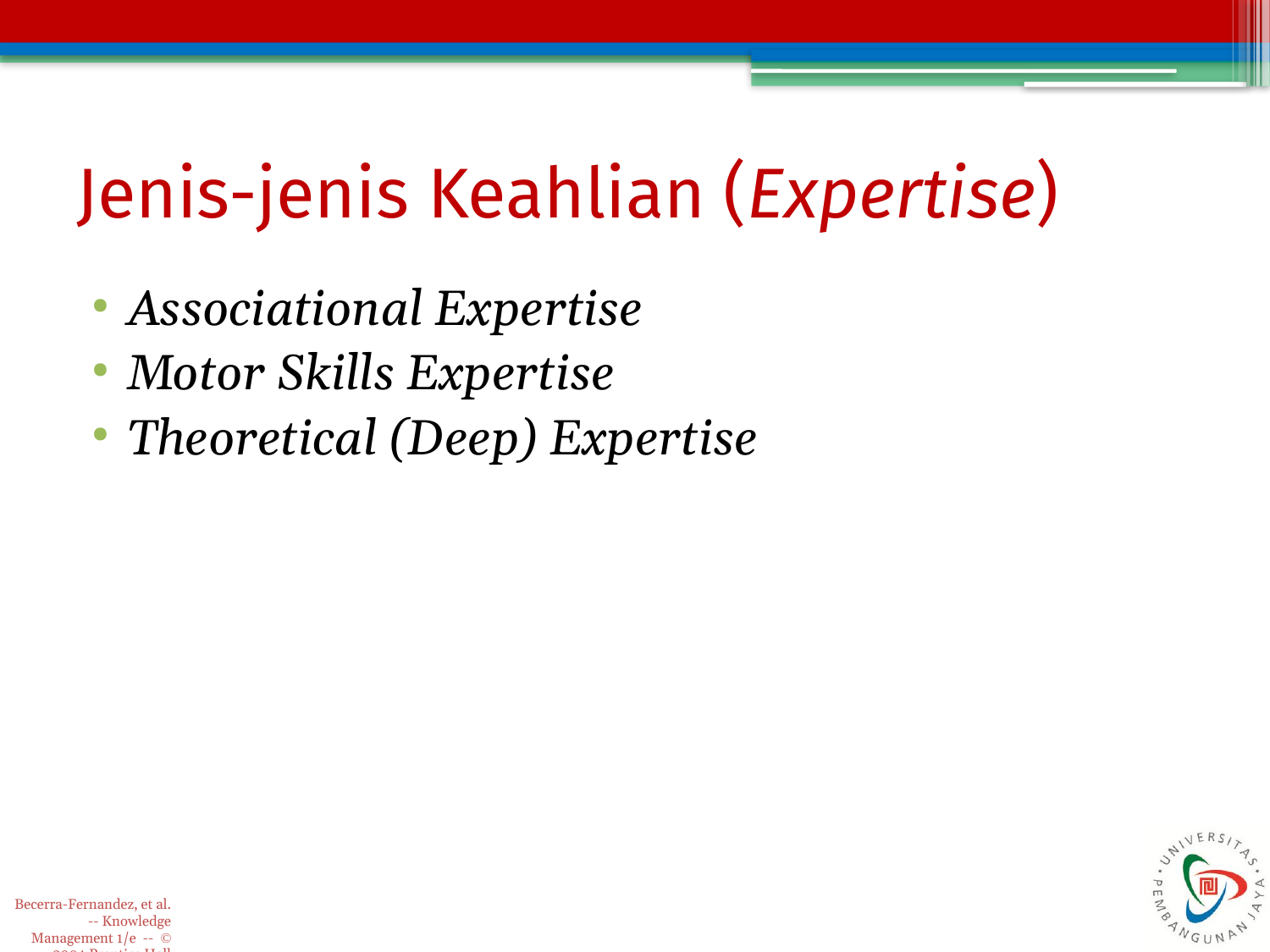

# Jenis-jenis Keahlian (Expertise)
Associational Expertise
Motor Skills Expertise
Theoretical (Deep) Expertise

Becerra-Fernandez, et al. -- Knowledge Management 1/e  --  © 2004 Prentice Hall